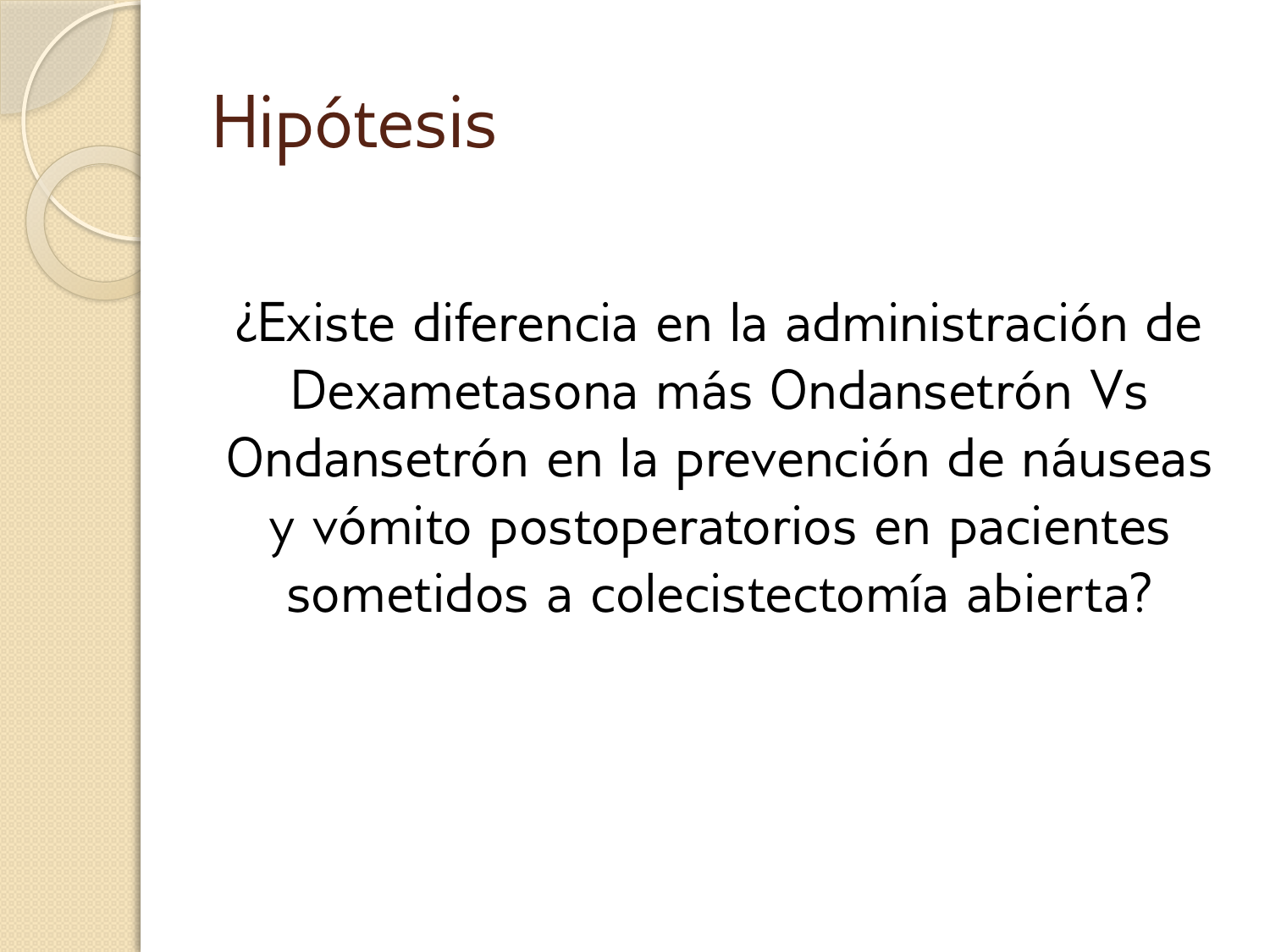

# Hipótesis

¿Existe diferencia en la administración de Dexametasona más Ondansetrón Vs Ondansetrón en la prevención de náuseas y vómito postoperatorios en pacientes sometidos a colecistectomía abierta?